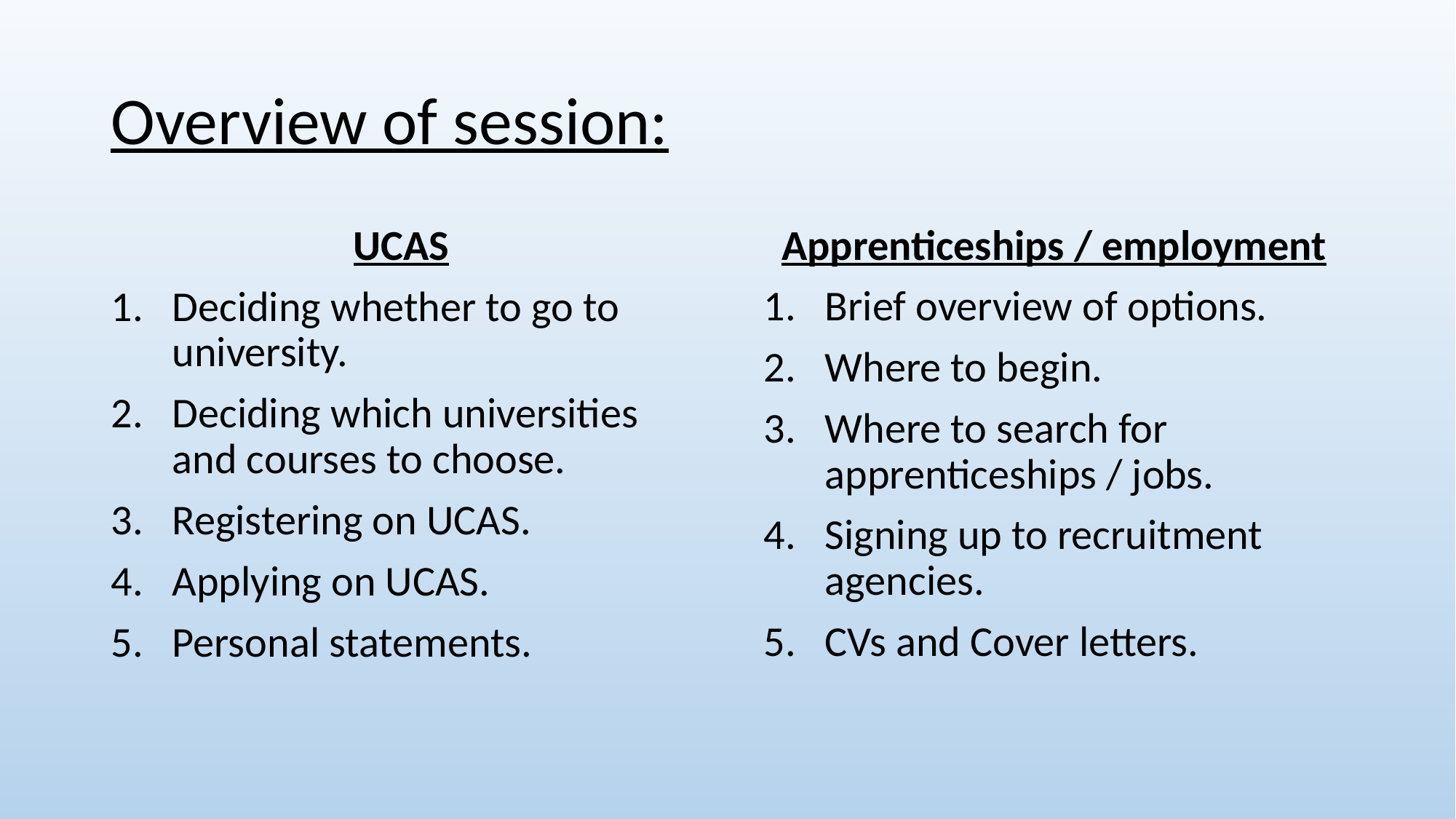

# Overview of session:
UCAS
Deciding whether to go to university.
Deciding which universities and courses to choose.
Registering on UCAS.
Applying on UCAS.
Personal statements.
Apprenticeships / employment
Brief overview of options.
Where to begin.
Where to search for apprenticeships / jobs.
Signing up to recruitment agencies.
CVs and Cover letters.